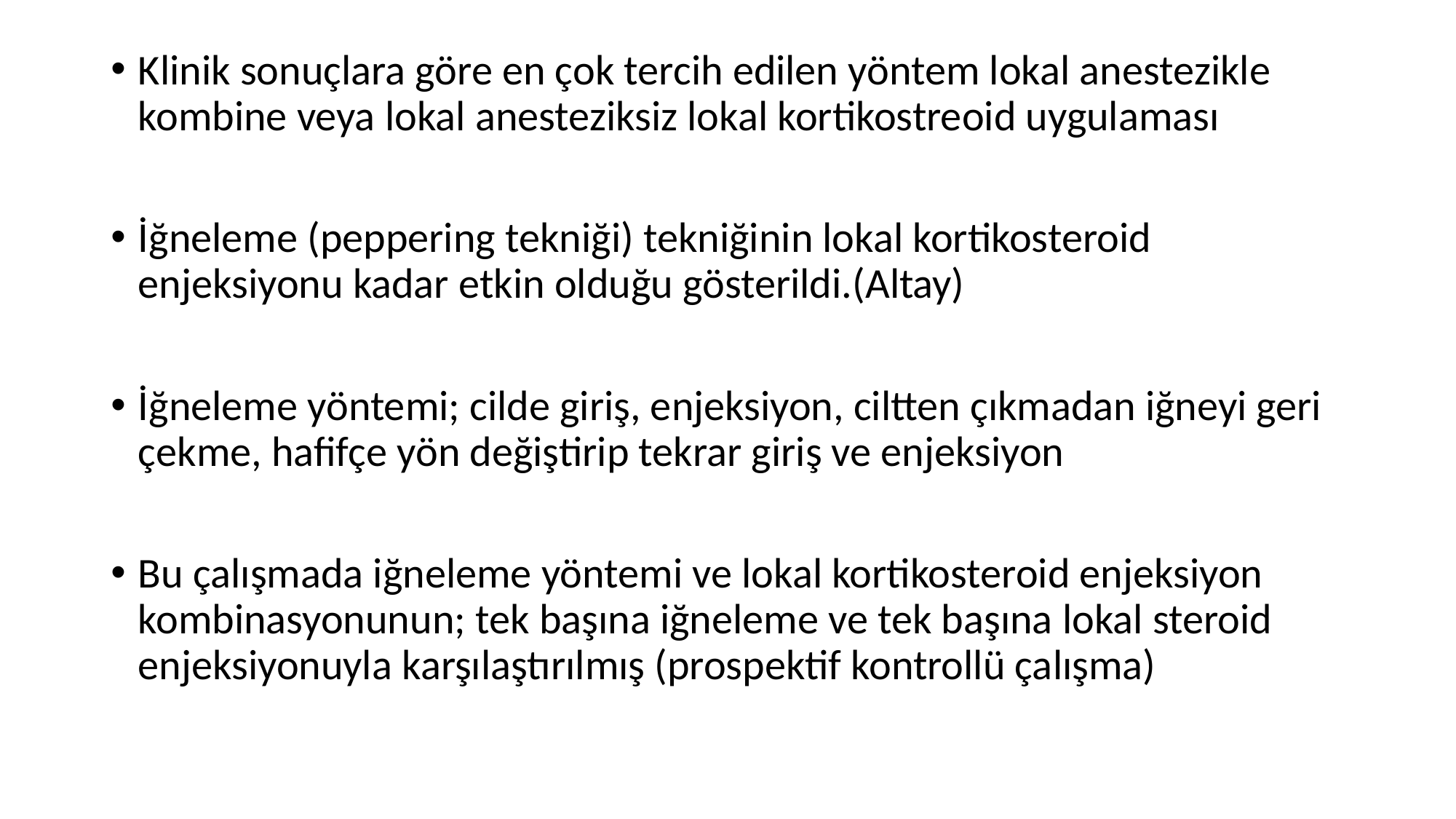

Klinik sonuçlara göre en çok tercih edilen yöntem lokal anestezikle kombine veya lokal anesteziksiz lokal kortikostreoid uygulaması

İğneleme (peppering tekniği) tekniğinin lokal kortikosteroid enjeksiyonu kadar etkin olduğu gösterildi.(Altay)

İğneleme yöntemi; cilde giriş, enjeksiyon, ciltten çıkmadan iğneyi geri çekme, hafifçe yön değiştirip tekrar giriş ve enjeksiyon

Bu çalışmada iğneleme yöntemi ve lokal kortikosteroid enjeksiyon kombinasyonunun; tek başına iğneleme ve tek başına lokal steroid enjeksiyonuyla karşılaştırılmış (prospektif kontrollü çalışma)